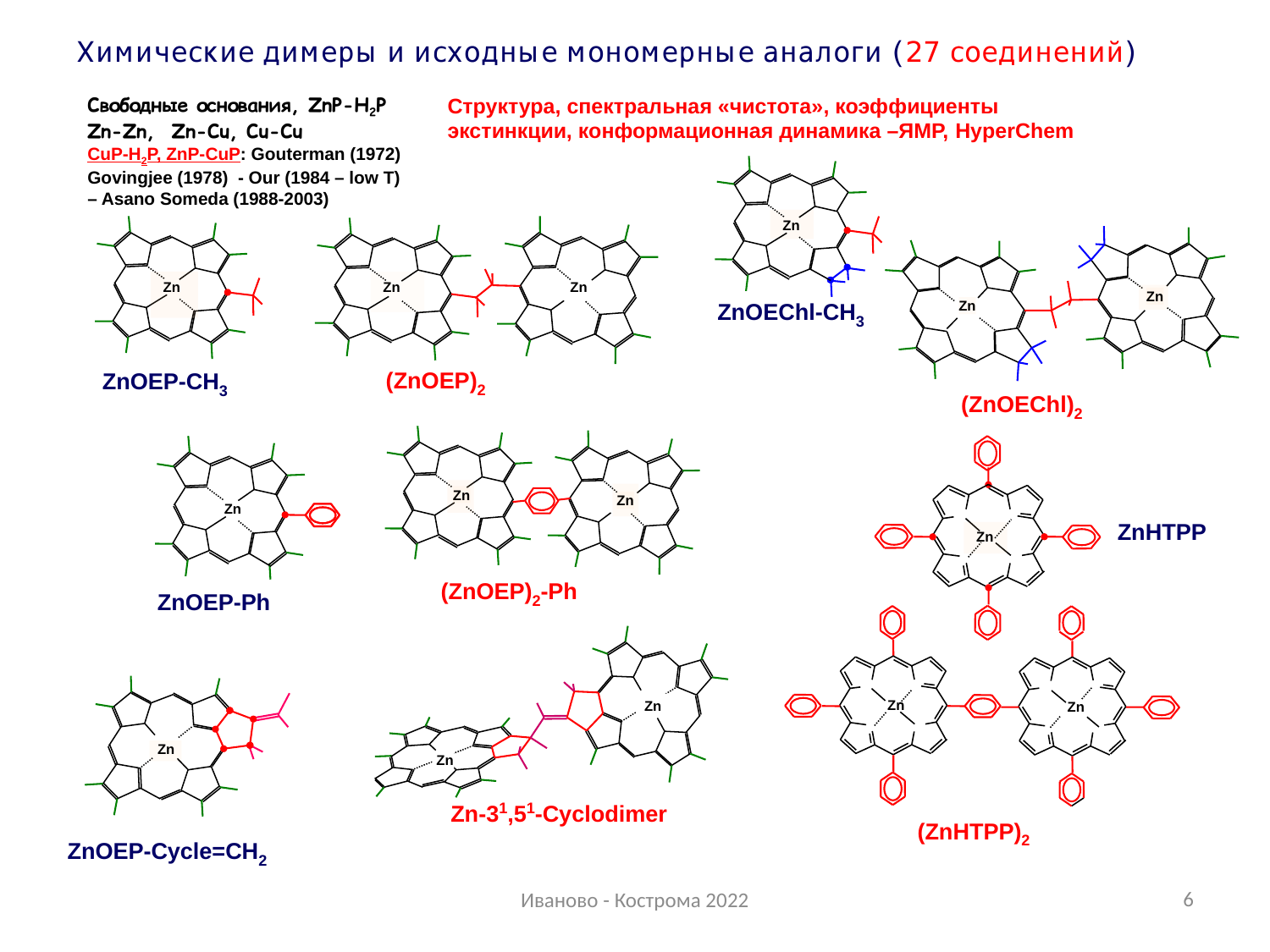

Химические димеры и исходные мономерные аналоги (27 соединений)
Свободные основания, ZnP-H2P
Zn-Zn,  Zn-Cu, Cu-Cu
Структура, спектральная «чистота», коэффициенты экстинкции, конформационная динамика –ЯМР, HyperChem
CuP-H2P, ZnP-CuP: Gouterman (1972) Govingjee (1978)  - Our (1984 – low T) – Asano Someda (1988-2003)

Zn

ZnOEChl-СН3

Zn

Zn
Zn

(ZnOEP)2

Zn

Zn

(ZnOEChl)2
# ZnOEP-СН3

Zn

Zn

(ZnOEP)2-Ph

Zn

ZnOEP-Ph

Zn

ZnHTPP

Zn

Zn

(ZnHTPP)2

 Zn

 Zn

Zn-31,51-Cyclodimer

  Zn

ZnOEP-Cycle=СН2
6
Иваново - Кострома 2022